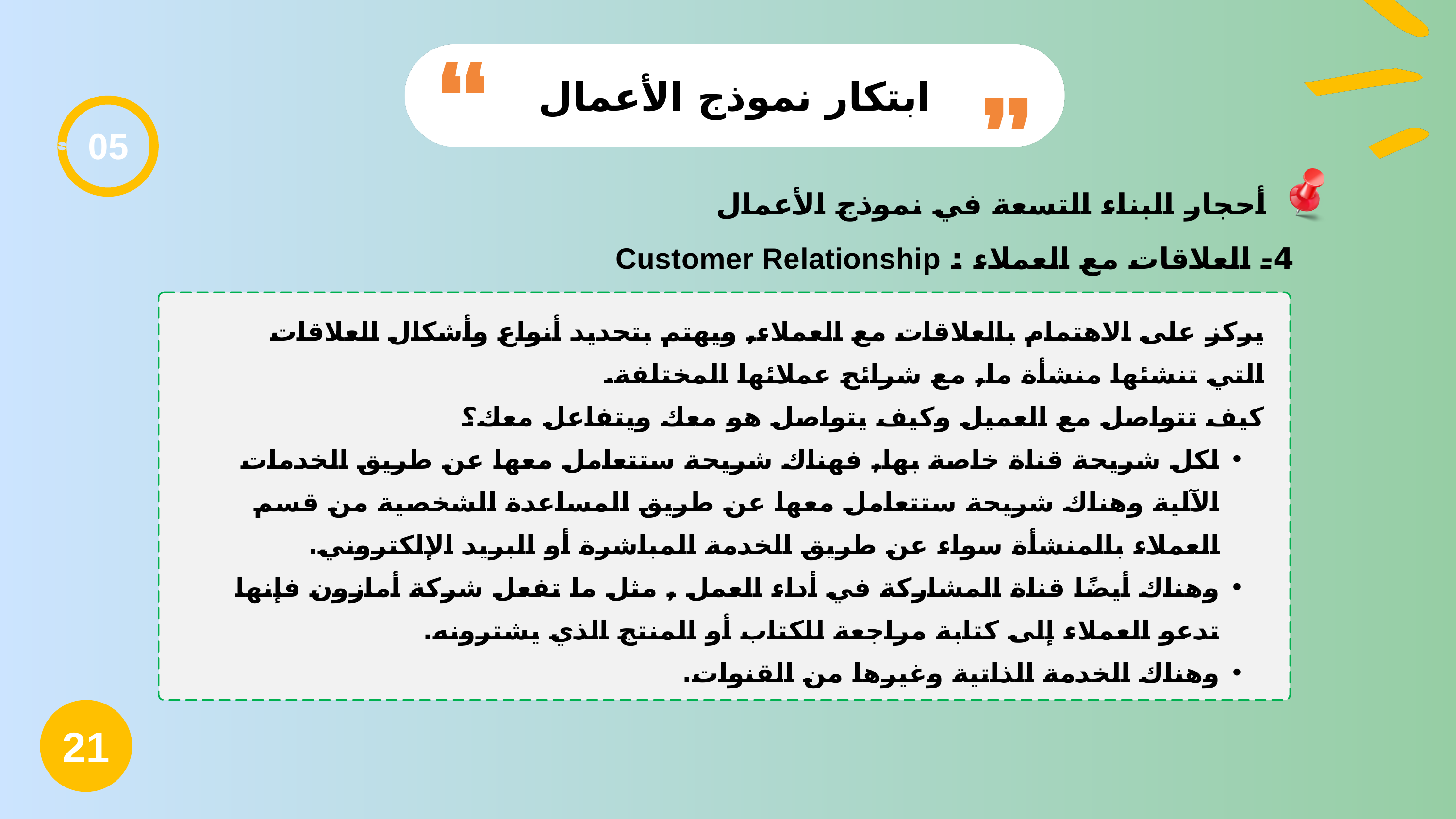

ابتكار نموذج الأعمال

05

أحجار البناء التسعة في نموذج الأعمال
4- العلاقات مع العملاء : Customer Relationship

يركز على الاهتمام بالعلاقات مع العملاء, ويهتم بتحديد أنواع وأشكال العلاقات التي تنشئها منشأة ما, مع شرائح عملائها المختلفة.
كيف تتواصل مع العميل وكيف يتواصل هو معك ويتفاعل معك؟
لكل شريحة قناة خاصة بها, فهناك شريحة ستتعامل معها عن طريق الخدمات الآلية وهناك شريحة ستتعامل معها عن طريق المساعدة الشخصية من قسم العملاء بالمنشأة سواء عن طريق الخدمة المباشرة أو البريد الإلكتروني.
وهناك أيضًا قناة المشاركة في أداء العمل , مثل ما تفعل شركة أمازون فإنها تدعو العملاء إلى كتابة مراجعة للكتاب أو المنتج الذي يشترونه.
وهناك الخدمة الذاتية وغيرها من القنوات.

21